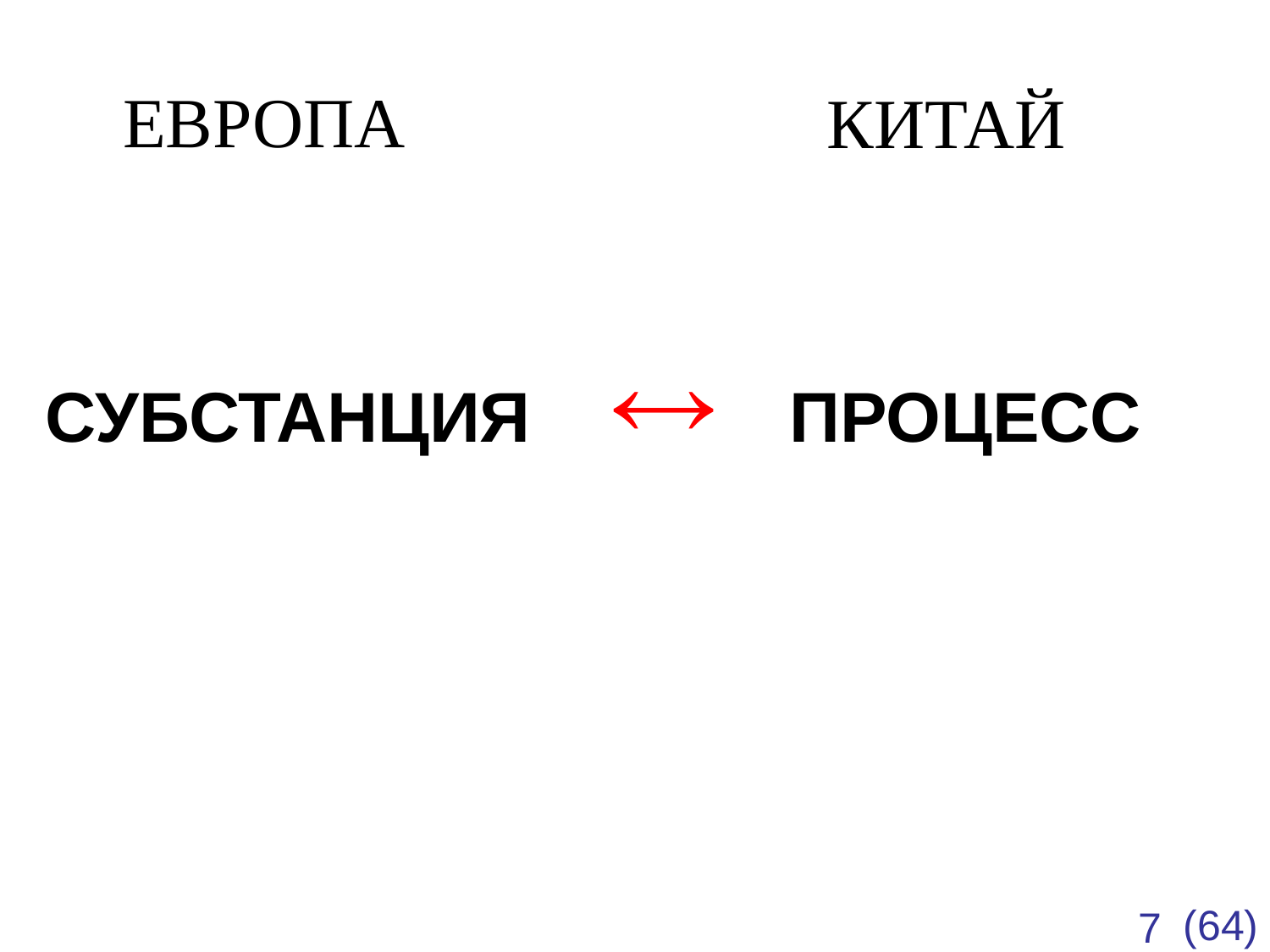

ЕВРОПА
КИТАЙ
↔
СУБСТАНЦИЯ
ПРОЦЕСС
7
(64)